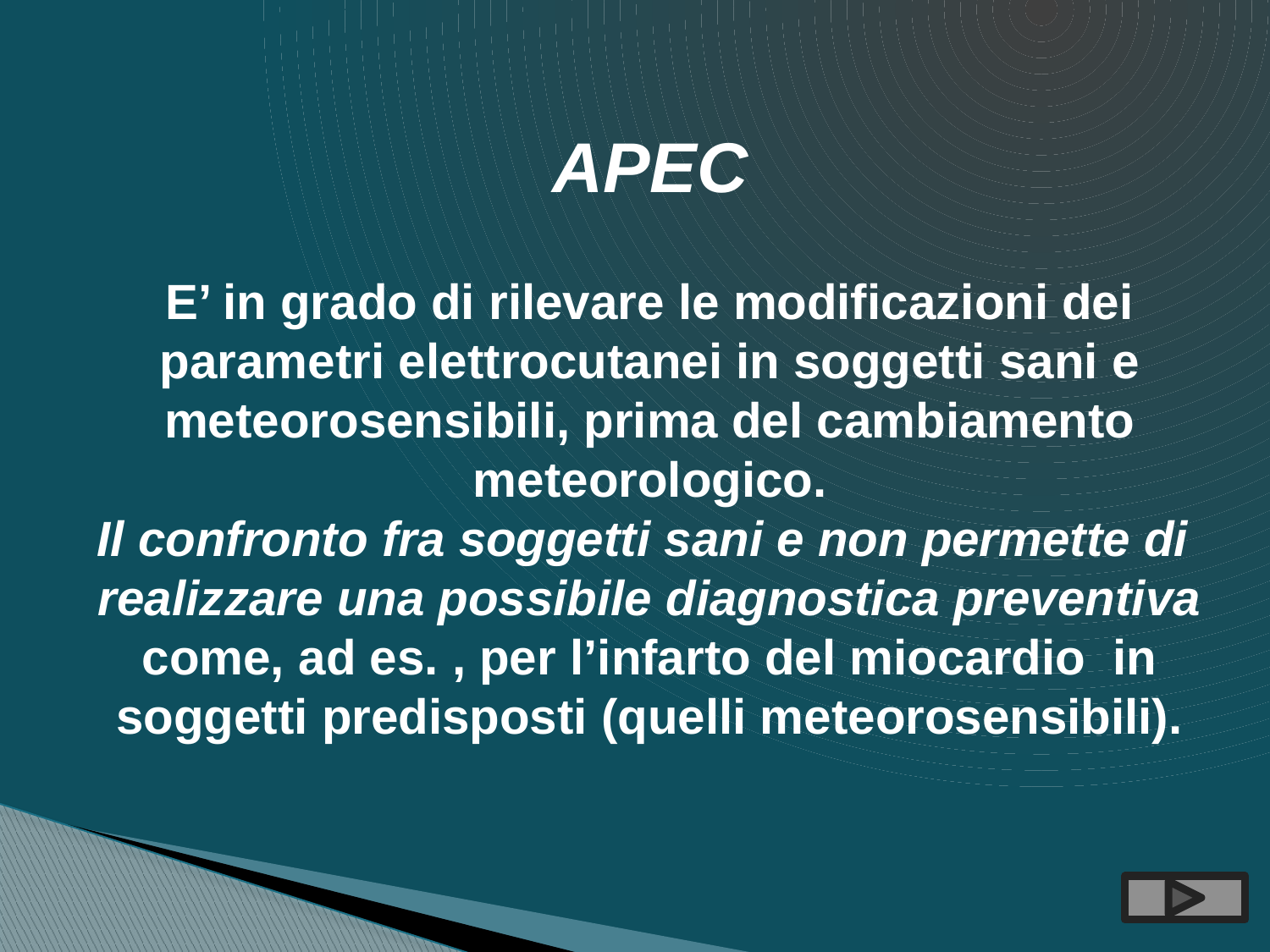

#
APEC

E’ in grado di rilevare le modificazioni dei parametri elettrocutanei in soggetti sani e meteorosensibili, prima del cambiamento meteorologico.
Il confronto fra soggetti sani e non permette di  realizzare una possibile diagnostica preventiva
come, ad es. , per l’infarto del miocardio  in soggetti predisposti (quelli meteorosensibili).